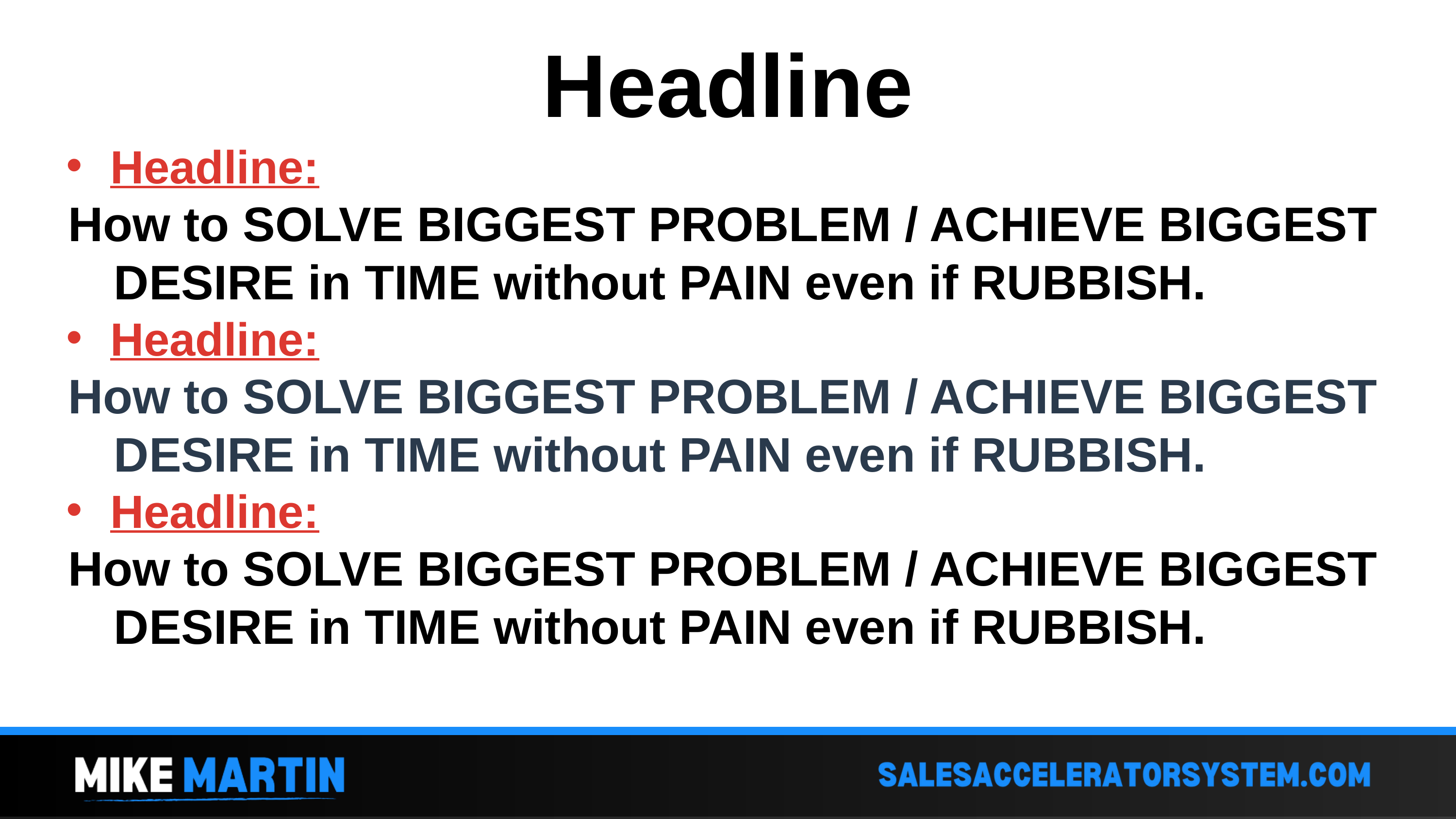

Headline
Headline:
How to SOLVE BIGGEST PROBLEM / ACHIEVE BIGGEST DESIRE in TIME without PAIN even if RUBBISH.
Headline:
How to SOLVE BIGGEST PROBLEM / ACHIEVE BIGGEST DESIRE in TIME without PAIN even if RUBBISH.
Headline:
How to SOLVE BIGGEST PROBLEM / ACHIEVE BIGGEST DESIRE in TIME without PAIN even if RUBBISH.